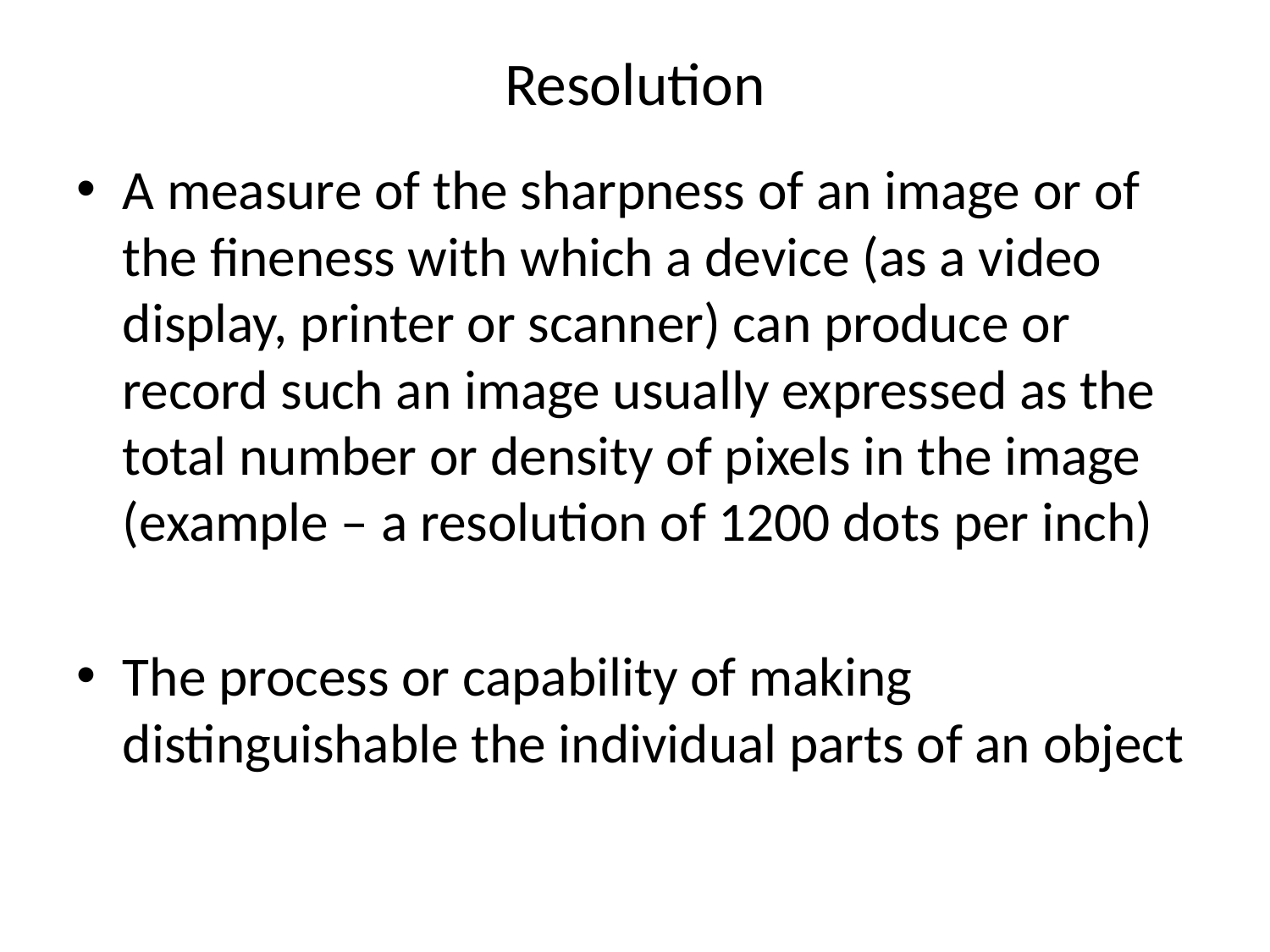

# Resolution
A measure of the sharpness of an image or of the fineness with which a device (as a video display, printer or scanner) can produce or record such an image usually expressed as the total number or density of pixels in the image (example – a resolution of 1200 dots per inch)

The process or capability of making distinguishable the individual parts of an object